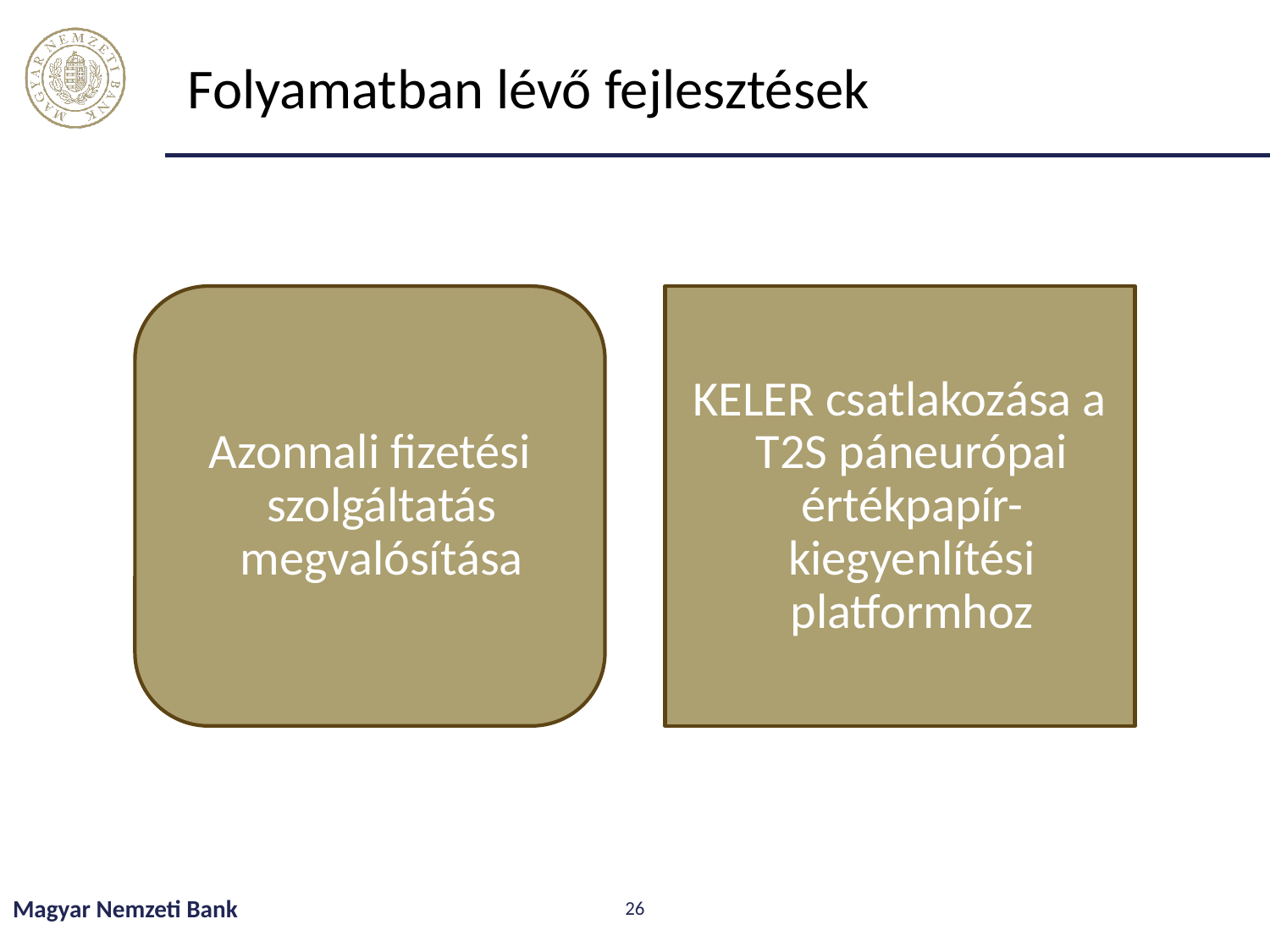

Folyamatban lévő fejlesztések
Azonnali fizetési szolgáltatás megvalósítása
KELER csatlakozása a T2S páneurópai értékpapír-kiegyenlítési platformhoz

Magyar Nemzeti Bank
26